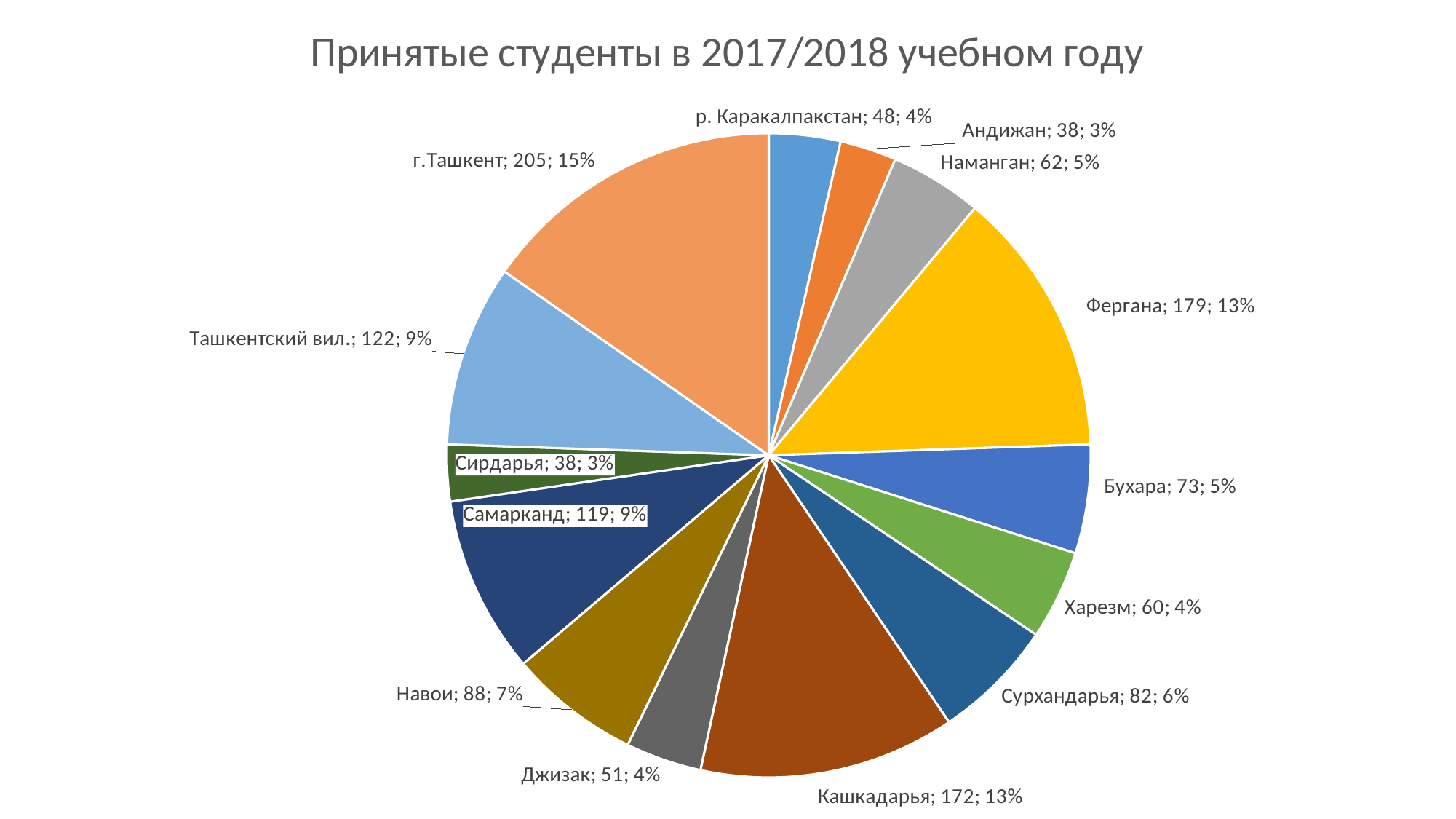

### Chart:

| Category | Принятые студенты в 2017/2018 учебном году |
|---|---|
| р. Каракалпакстан | 48.0 |
| Андижан | 38.0 |
| Наманган | 62.0 |
| Фергана | 179.0 |
| Бухара | 73.0 |
| Харезм | 60.0 |
| Сурхандарья | 82.0 |
| Кашкадарья | 172.0 |
| Джизак | 51.0 |
| Навои | 88.0 |
| Самарканд | 119.0 |
| Сирдарья | 38.0 |
| Ташкентский вил. | 122.0 |
| г.Ташкент | 205.0 |